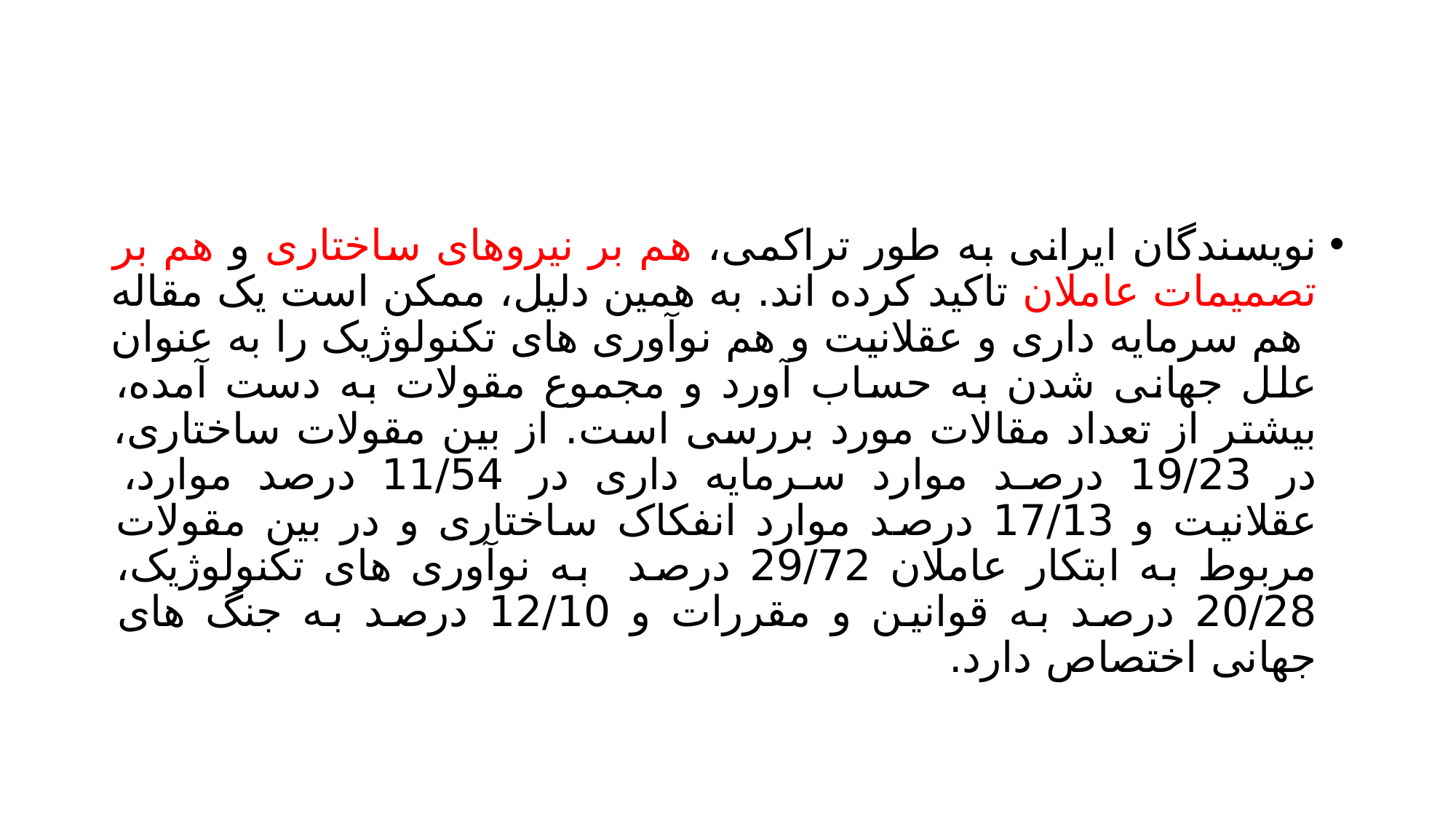

#
نویسندگان ایرانی به طور تراکمی، هم بر نیروهای ساختاری و هم بر تصمیمات عاملان تاکید کرده اند. به همین دلیل، ممکن است یک مقاله  هم سرمایه داری و عقلانیت و هم نوآوری های تکنولوژیک را به عنوان علل جهانی شدن به حساب آورد و مجموع مقولات به دست آمده، بیشتر از تعداد مقالات مورد بررسی است. از بین مقولات ساختاری، در 19/23 درصد موارد سرمایه داری در 11/54 درصد موارد، عقلانیت و 17/13 درصد موارد انفکاک ساختاری و در بین مقولات مربوط به ابتکار عاملان 29/72 درصد  به نوآوری های تکنولوژیک، 20/28 درصد به قوانین و مقررات و 12/10 درصد به جنگ های جهانی اختصاص دارد.